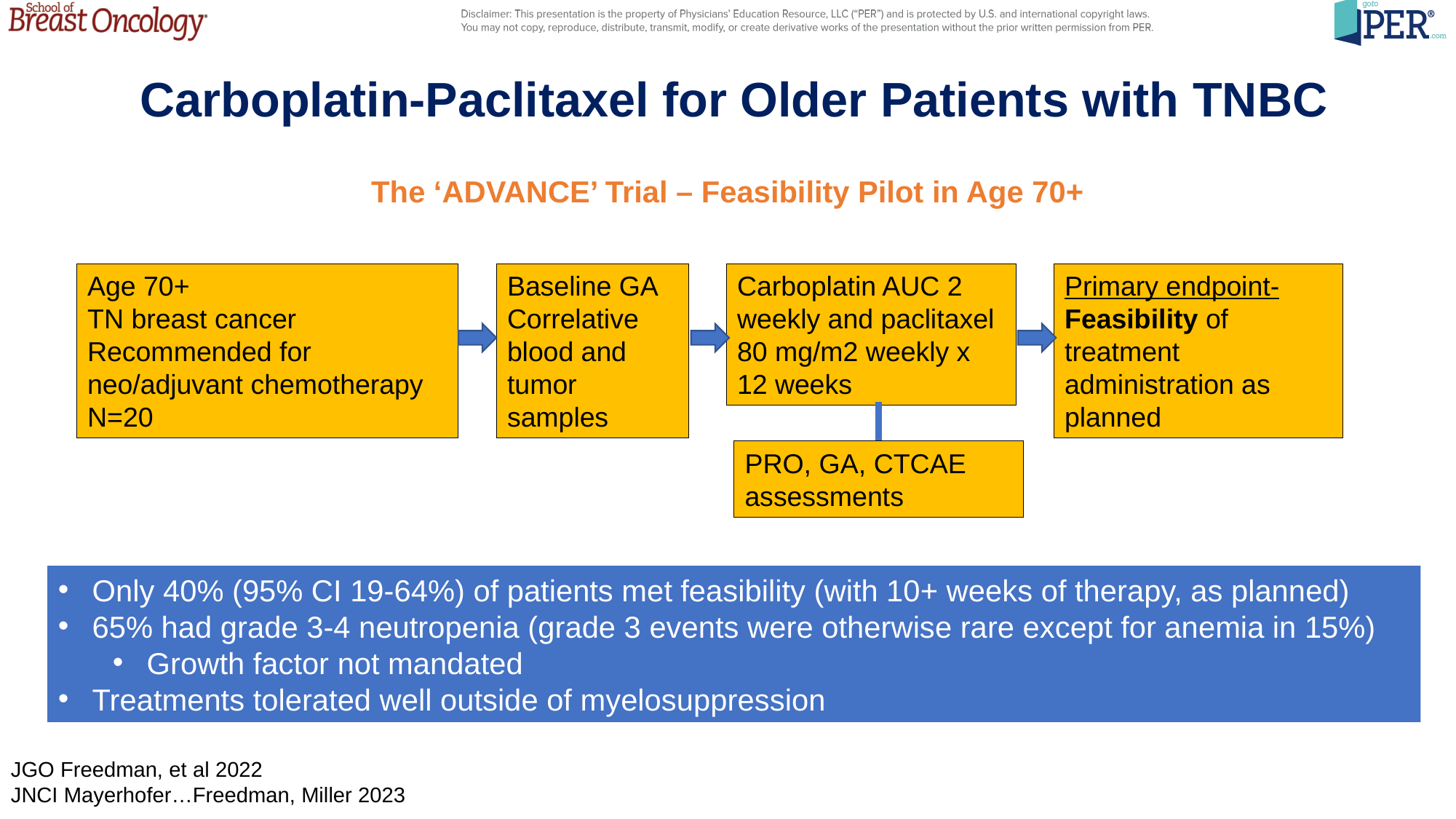

# Carboplatin-Paclitaxel for Older Patients with TNBC
The ‘ADVANCE’ Trial – Feasibility Pilot in Age 70+
Age 70+
TN breast cancer
Recommended for neo/adjuvant chemotherapy
N=20
Baseline GA
Correlative blood and tumor samples
Carboplatin AUC 2 weekly and paclitaxel 80 mg/m2 weekly x 12 weeks
Primary endpoint- Feasibility of treatment administration as planned

PRO, GA, CTCAE assessments
Only 40% (95% CI 19-64%) of patients met feasibility (with 10+ weeks of therapy, as planned)
65% had grade 3-4 neutropenia (grade 3 events were otherwise rare except for anemia in 15%)
Growth factor not mandated
Treatments tolerated well outside of myelosuppression
JGO Freedman, et al 2022
JNCI Mayerhofer…Freedman, Miller 2023